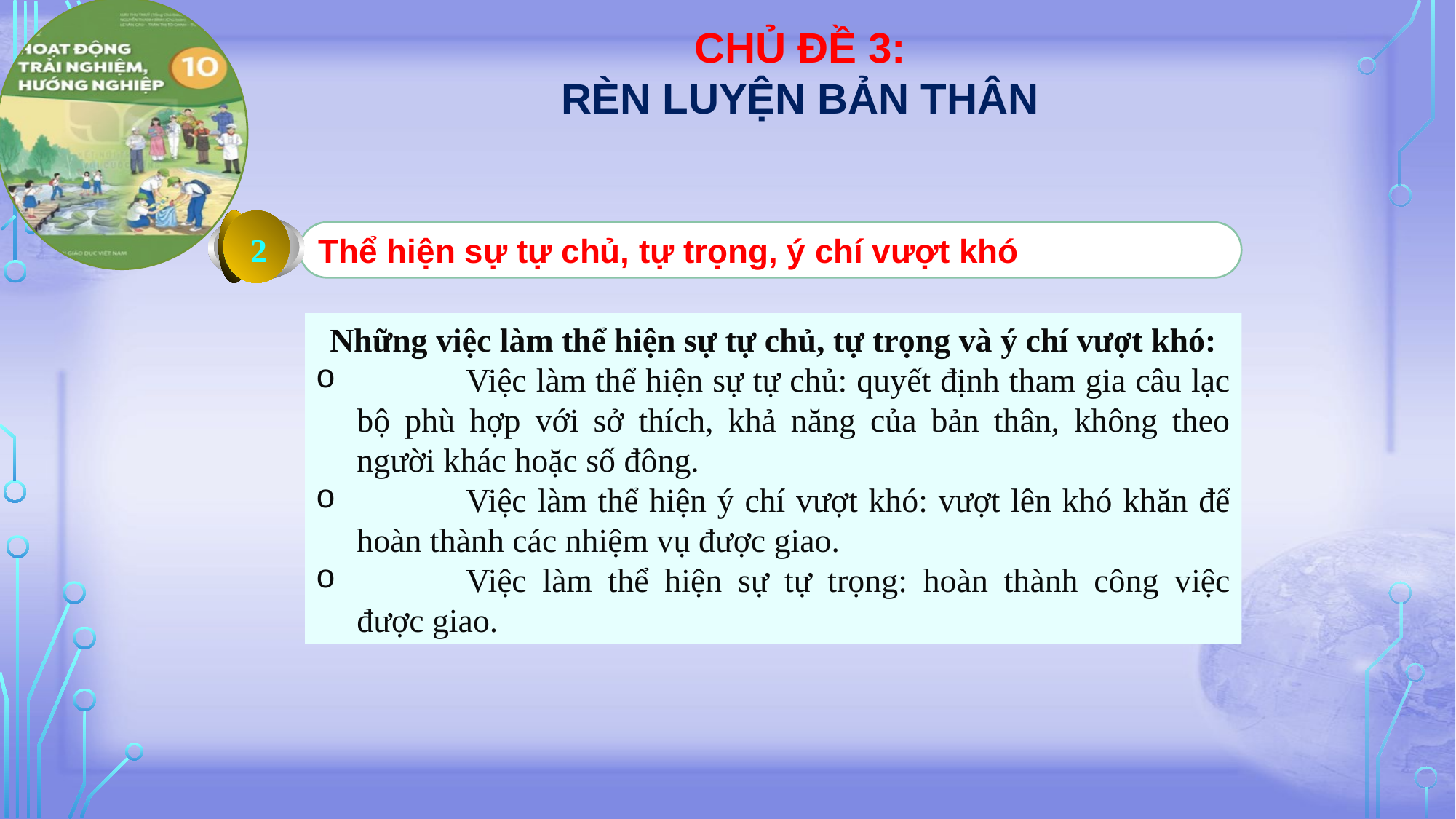

2
Thể hiện sự tự chủ, tự trọng, ý chí vượt khó
Những việc làm thể hiện sự tự chủ, tự trọng và ý chí vượt khó:
	Việc làm thể hiện sự tự chủ: quyết định tham gia câu lạc bộ phù hợp với sở thích, khả năng của bản thân, không theo người khác hoặc số đông.
	Việc làm thể hiện ý chí vượt khó: vượt lên khó khăn để hoàn thành các nhiệm vụ được giao.
	Việc làm thể hiện sự tự trọng: hoàn thành công việc được giao.